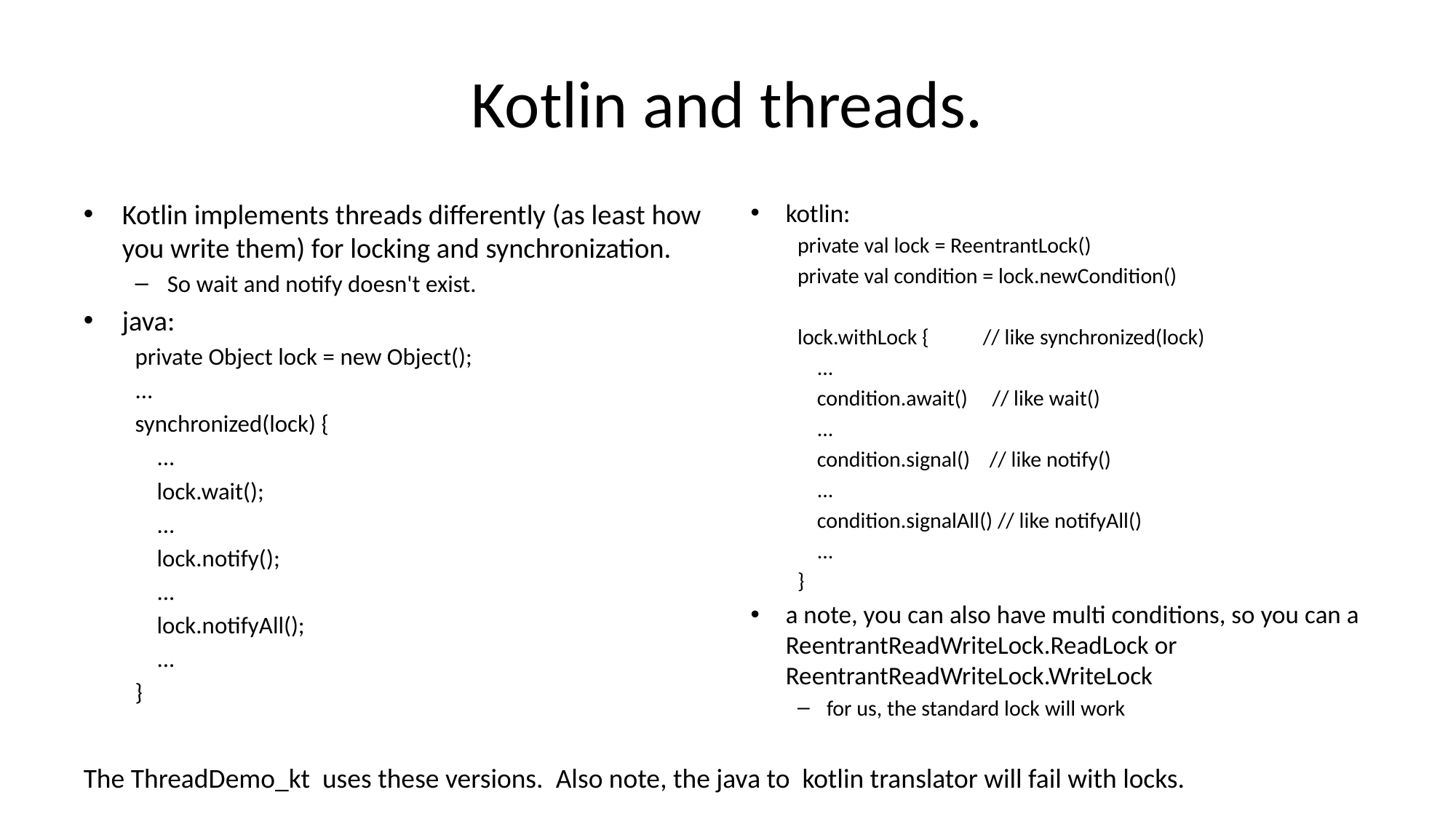

# Kotlin and threads.
Kotlin implements threads differently (as least how you write them) for locking and synchronization.
So wait and notify doesn't exist.
java:
private Object lock = new Object();
...
synchronized(lock) {
    ...
    lock.wait();
    ...
    lock.notify();
    ...
    lock.notifyAll();
    ...
}
kotlin:
private val lock = ReentrantLock()
private val condition = lock.newCondition()

lock.withLock {           // like synchronized(lock)
    ...
    condition.await()     // like wait()
    ...
    condition.signal()    // like notify()
    ...
    condition.signalAll() // like notifyAll()
    ...
}
a note, you can also have multi conditions, so you can a ReentrantReadWriteLock.ReadLock or ReentrantReadWriteLock.WriteLock
for us, the standard lock will work
The ThreadDemo_kt  uses these versions.  Also note, the java to  kotlin translator will fail with locks.